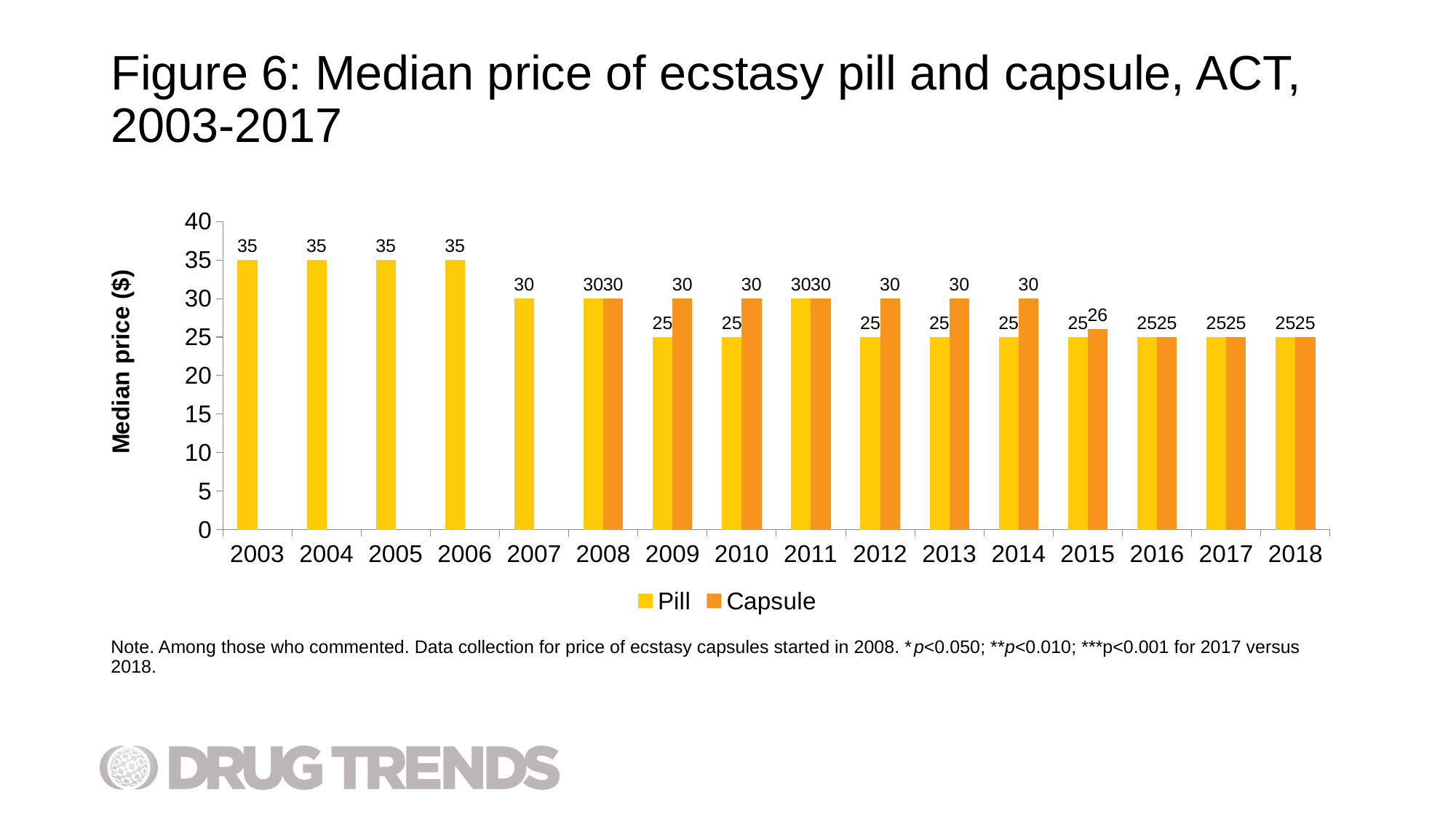

# Figure 6: Median price of ecstasy pill and capsule, ACT, 2003-2017

### Chart

| Category | Pill | Capsule |
|---|---|---|
| 2003 | 35.0 | None |
| 2004 | 35.0 | None |
| 2005 | 35.0 | None |
| 2006 | 35.0 | None |
| 2007 | 30.0 | None |
| 2008 | 30.0 | 30.0 |
| 2009 | 25.0 | 30.0 |
| 2010 | 25.0 | 30.0 |
| 2011 | 30.0 | 30.0 |
| 2012 | 25.0 | 30.0 |
| 2013 | 25.0 | 30.0 |
| 2014 | 25.0 | 30.0 |
| 2015 | 25.0 | 26.0 |
| 2016 | 25.0 | 25.0 |
| 2017 | 25.0 | 25.0 |
| 2018 | 25.0 | 25.0 |
Note. Among those who commented. Data collection for price of ecstasy capsules started in 2008. *p<0.050; **p<0.010; ***p<0.001 for 2017 versus 2018.